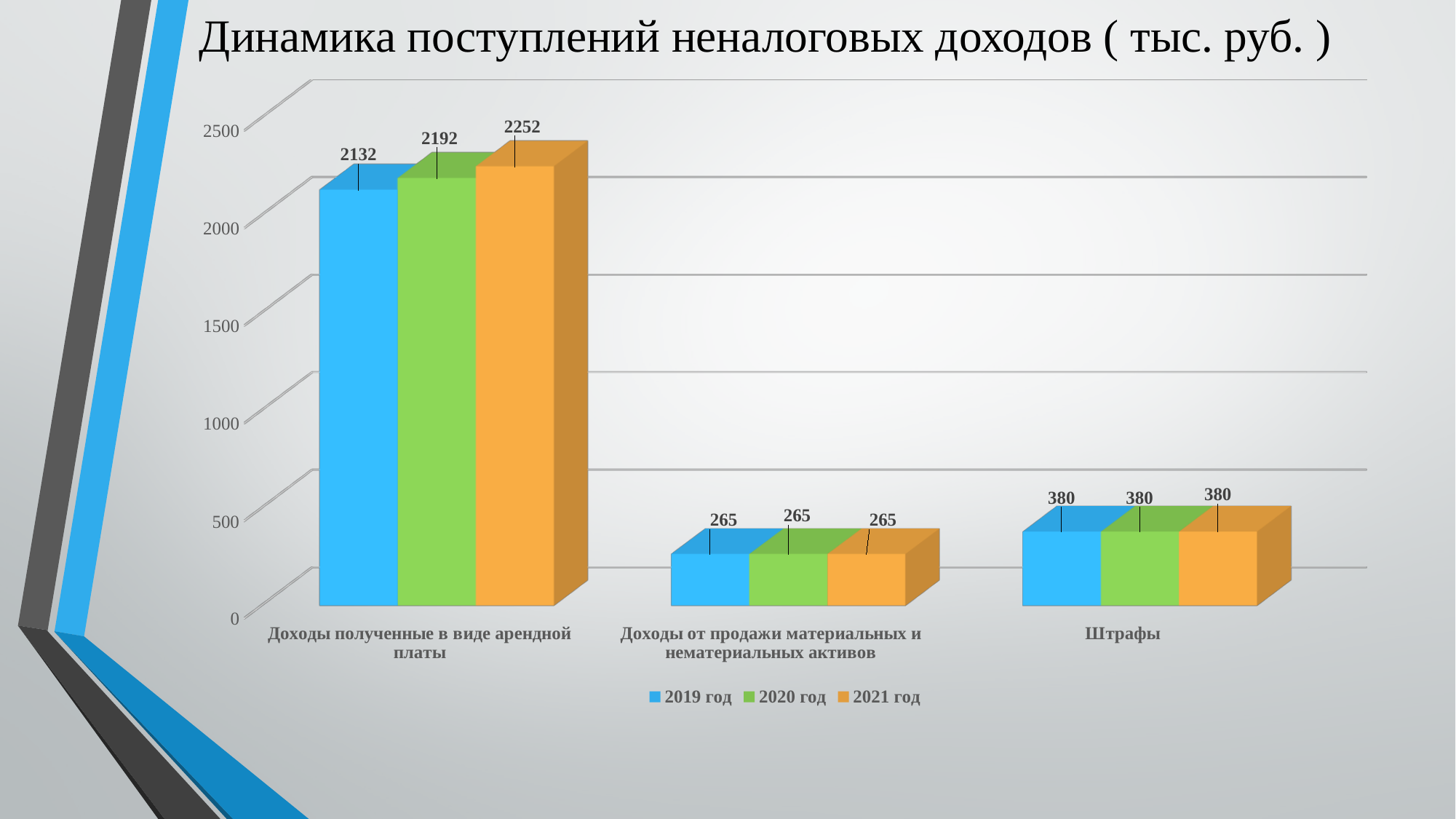

# Динамика поступлений неналоговых доходов ( тыс. руб. )

[unsupported chart]